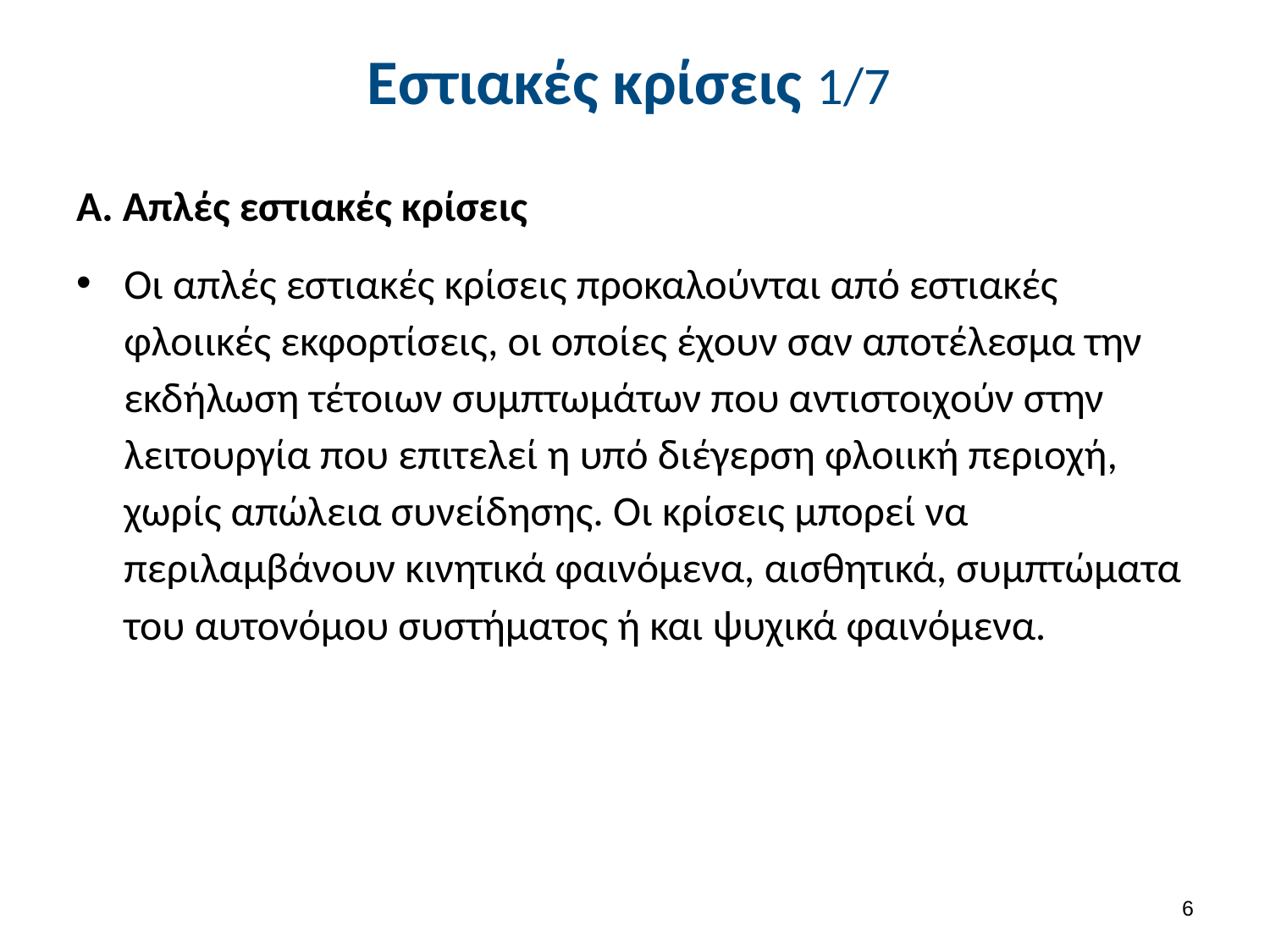

# Εστιακές κρίσεις 1/7
Α. Απλές εστιακές κρίσεις
Οι απλές εστιακές κρίσεις προκαλούνται από εστιακές φλοιικές εκφορτίσεις, οι οποίες έχουν σαν αποτέλεσμα την εκδήλωση τέτοιων συμπτωμάτων που αντιστοιχούν στην λειτουργία που επιτελεί η υπό διέγερση φλοιική περιοχή, χωρίς απώλεια συνείδησης. Οι κρίσεις μπορεί να περιλαμβάνουν κινητικά φαινόμενα, αισθητικά, συμπτώματα του αυτονόμου συστήματος ή και ψυχικά φαινόμενα.
6